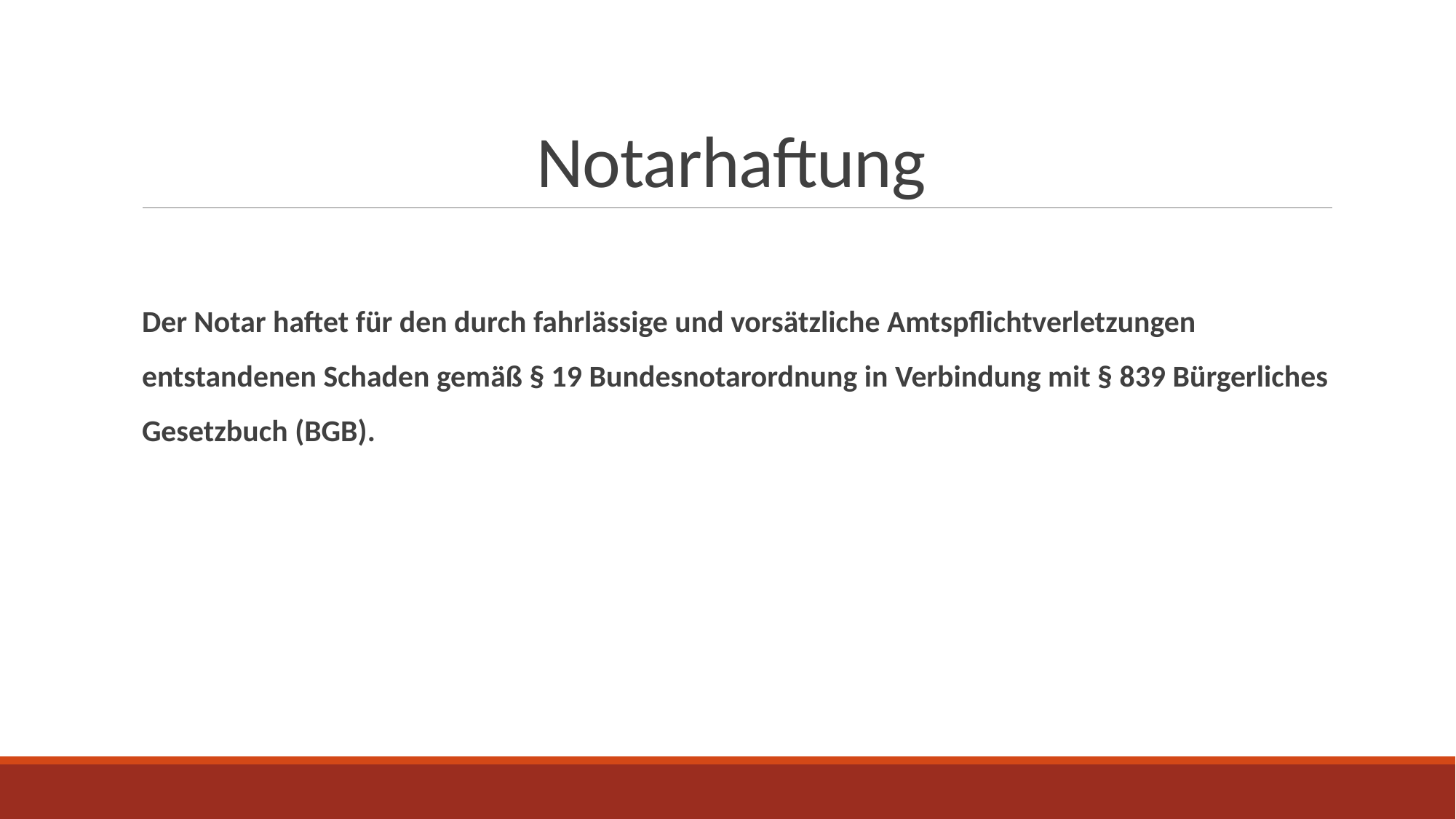

# Notarhaftung

Der Notar haftet für den durch fahrlässige und vorsätzliche Amtspflichtverletzungen entstandenen Schaden gemäß § 19 Bundesnotarordnung in Verbindung mit § 839 Bürgerliches Gesetzbuch (BGB).